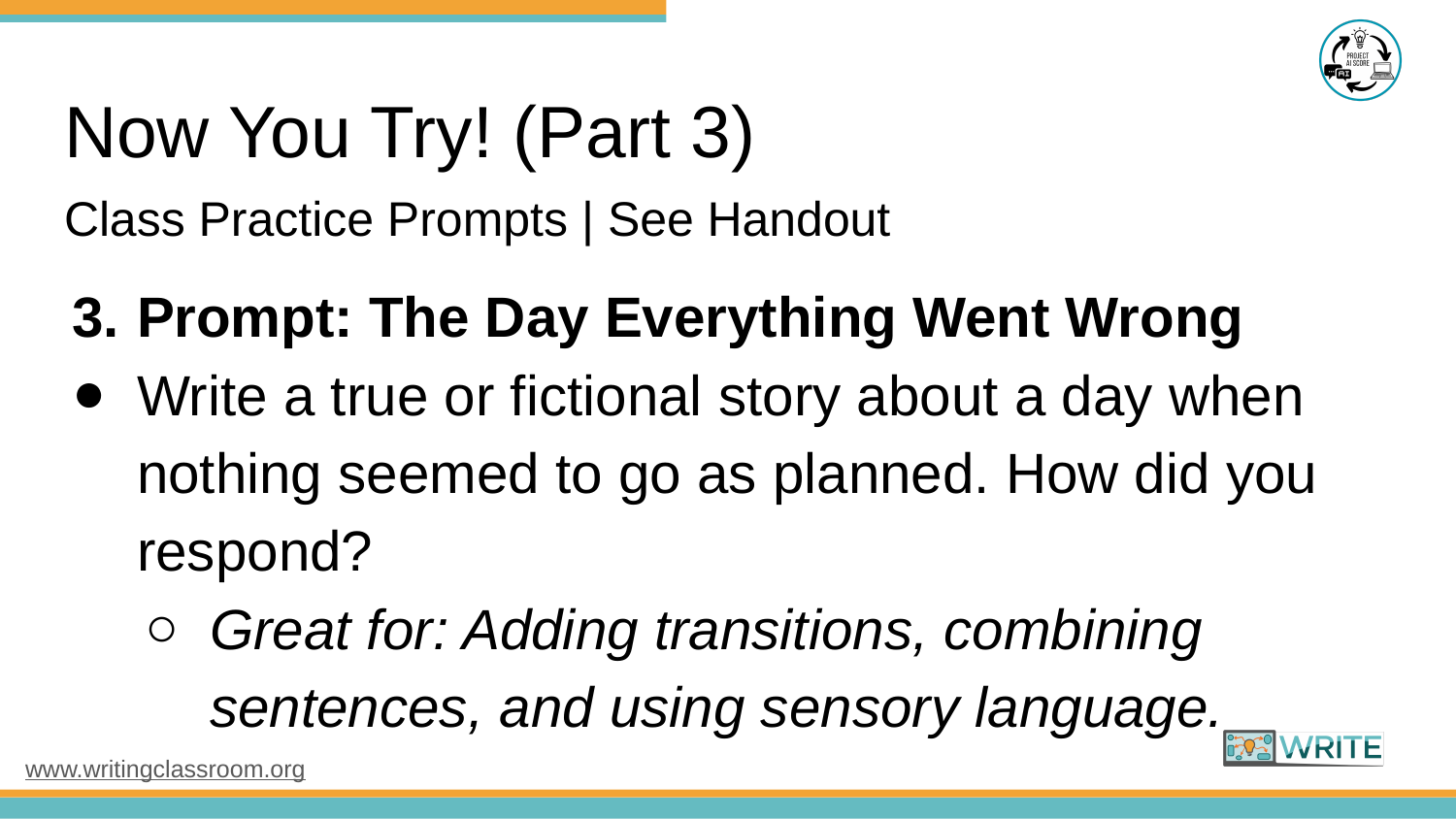

# Now You Try! (Part 3)
Class Practice Prompts | See Handout
Prompt: The Day Everything Went Wrong
Write a true or fictional story about a day when nothing seemed to go as planned. How did you respond?
Great for: Adding transitions, combining sentences, and using sensory language.